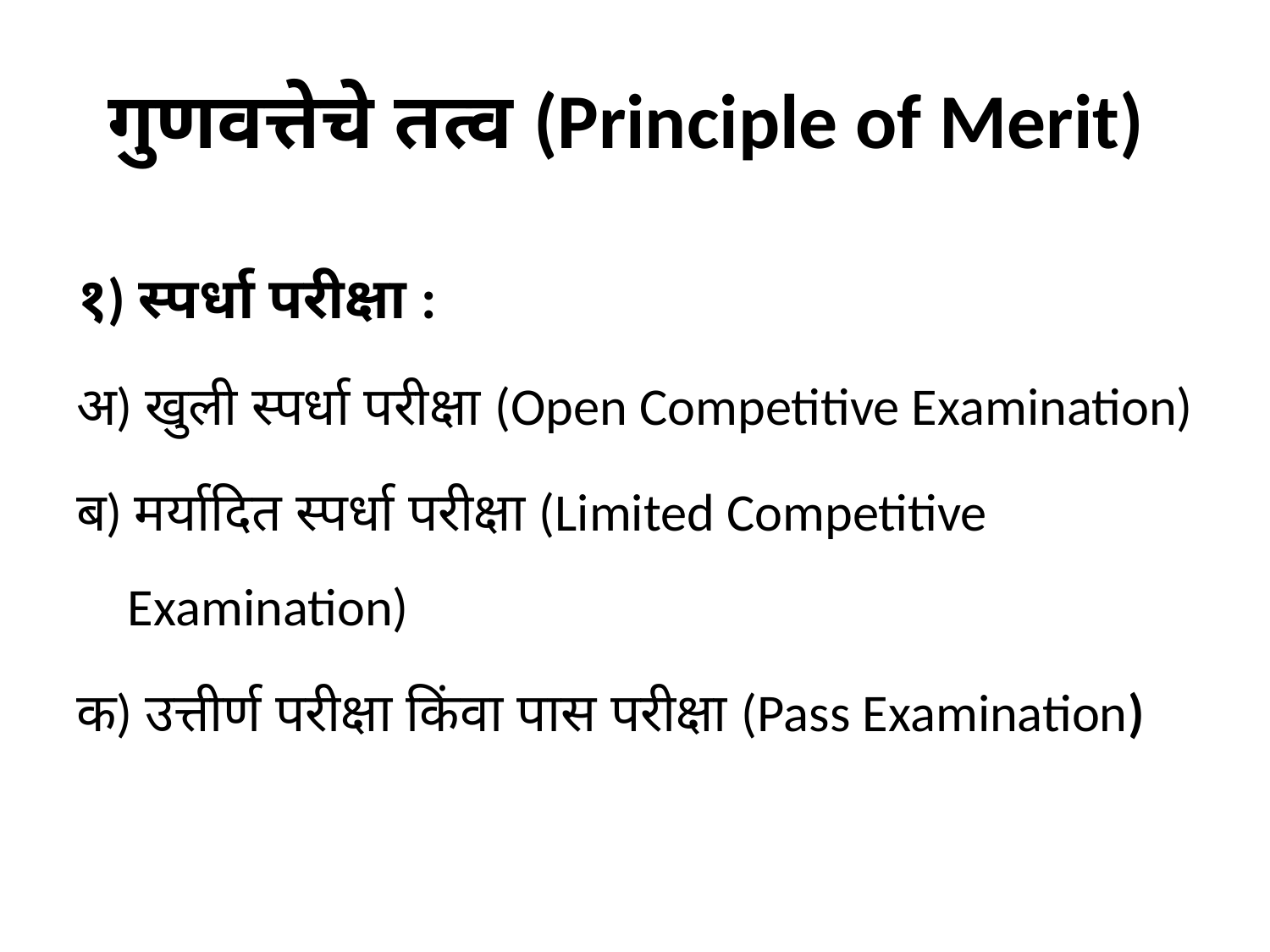

# गुणवत्तेचे तत्व (Principle of Merit)
१) स्पर्धा परीक्षा :
अ) खुली स्पर्धा परीक्षा (Open Competitive Examination)
ब) मर्यादित स्पर्धा परीक्षा (Limited Competitive Examination)
क) उत्तीर्ण परीक्षा किंवा पास परीक्षा (Pass Examination)